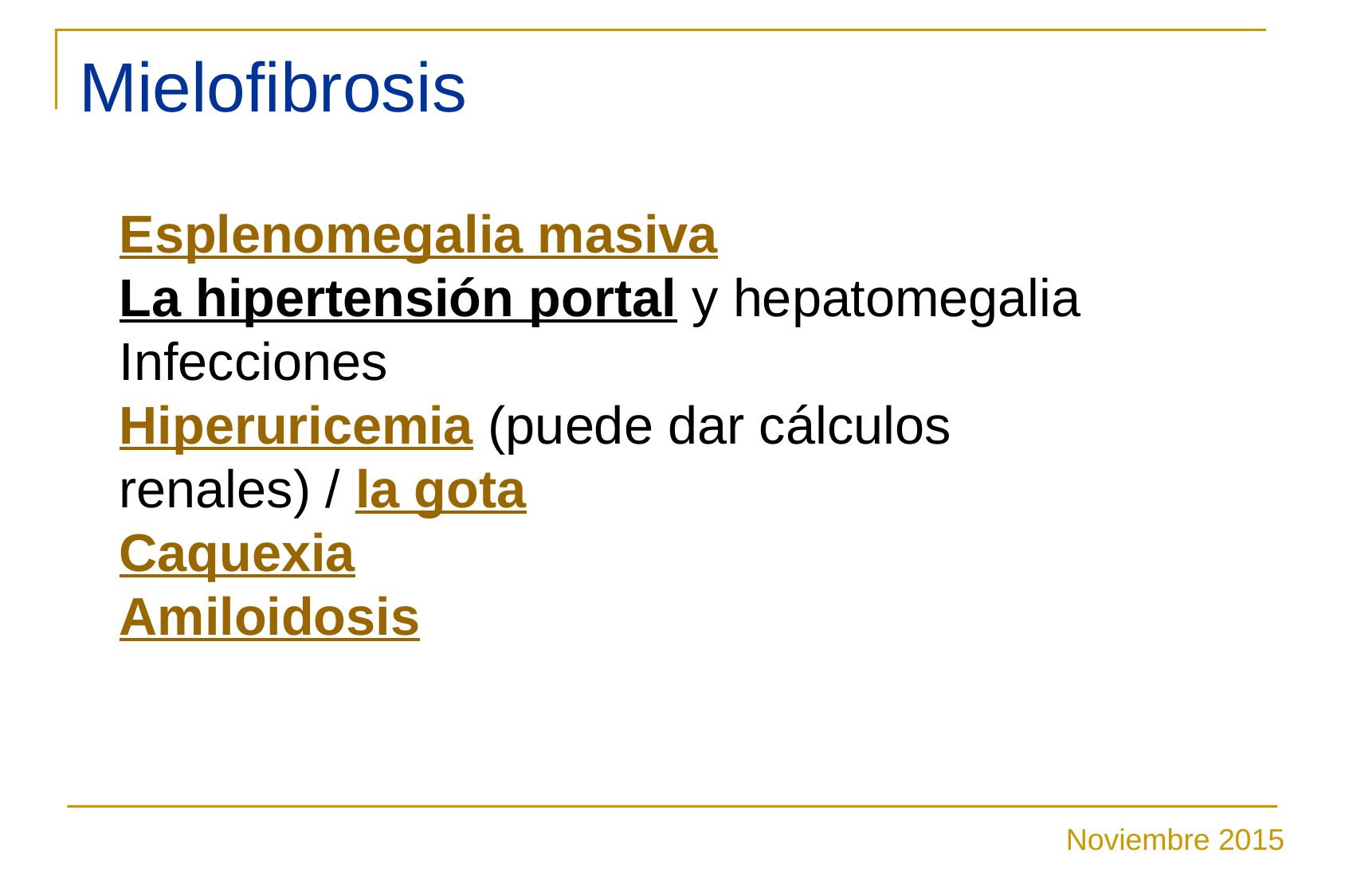

# Mielofibrosis
Esplenomegalia masiva
La hipertensión portal y hepatomegalia
Infecciones
Hiperuricemia (puede dar cálculos renales) / la gota
Caquexia
Amiloidosis
Noviembre 2015